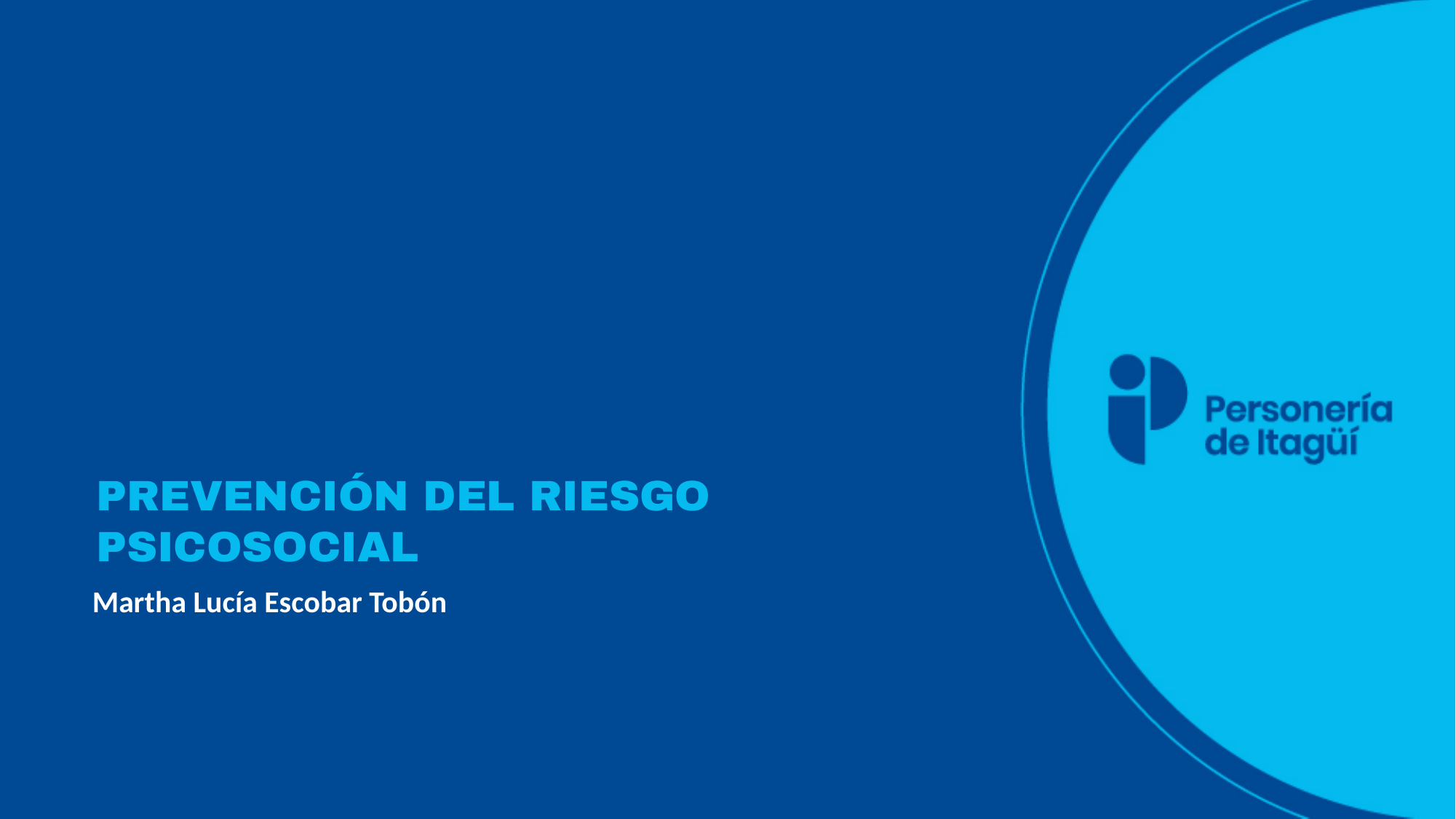

PREVENCIÓN DEL RIESGO
PSICOSOCIAL
Martha Lucía Escobar Tobón